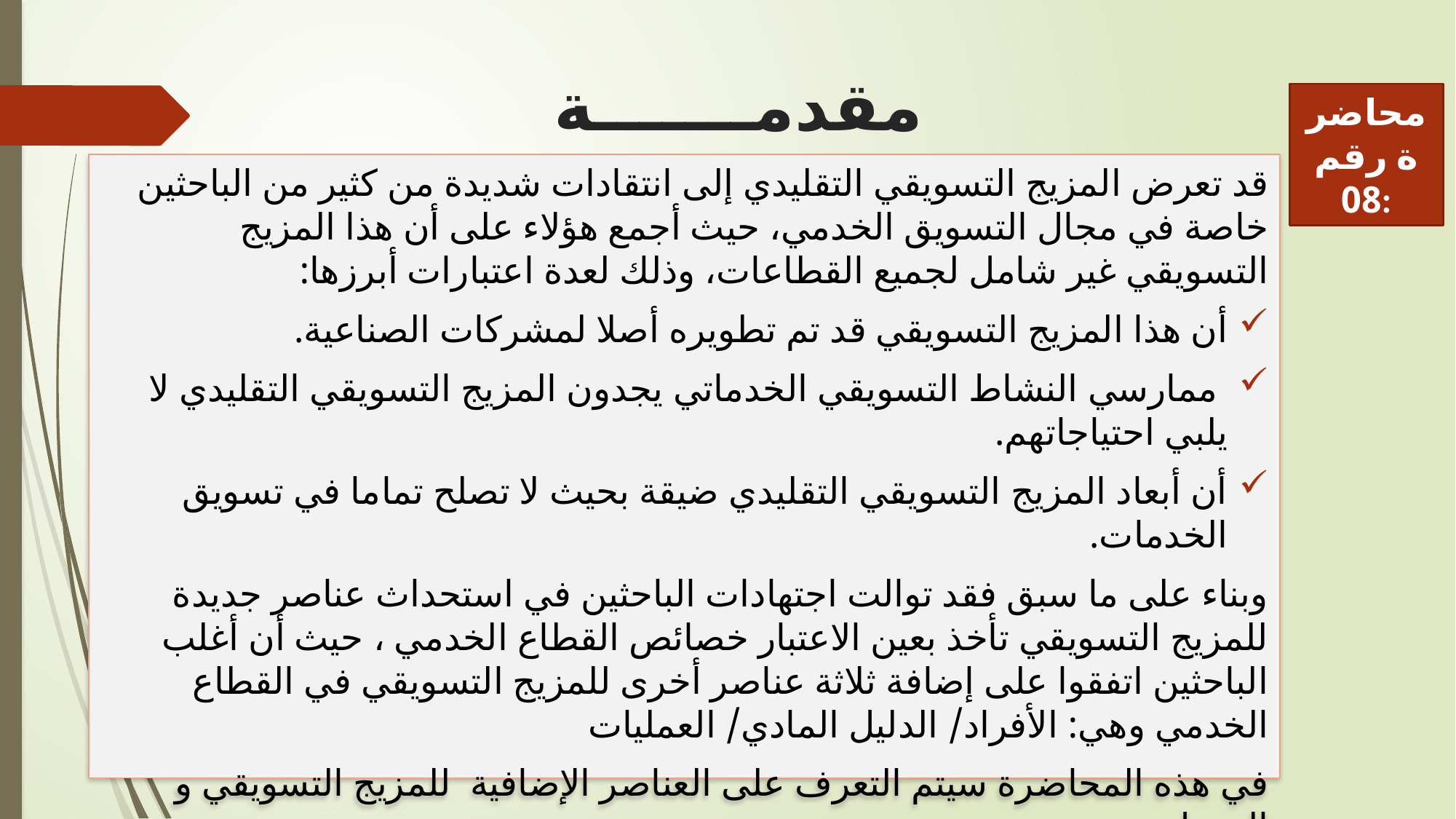

# مقدمـــــــة
محاضرة رقم 08:
قد تعرض المزيج التسويقي التقليدي إلى انتقادات شديدة من كثير من الباحثين خاصة في مجال التسويق الخدمي، حيث أجمع هؤلاء على أن هذا المزيج التسويقي غير شامل لجميع القطاعات، وذلك لعدة اعتبارات أبرزها:
أن هذا المزيج التسويقي قد تم تطويره أصلا لمشركات الصناعية.
 ممارسي النشاط التسويقي الخدماتي يجدون المزيج التسويقي التقليدي لا يلبي احتياجاتهم.
أن أبعاد المزيج التسويقي التقليدي ضيقة بحيث لا تصلح تماما في تسويق الخدمات.
وبناء على ما سبق فقد توالت اجتهادات الباحثين في استحداث عناصر جديدة للمزيج التسويقي تأخذ بعين الاعتبار خصائص القطاع الخدمي ، حيث أن أغلب الباحثين اتفقوا على إضافة ثلاثة عناصر أخرى للمزيج التسويقي في القطاع الخدمي وهي: الأفراد/ الدليل المادي/ العمليات
في هذه المحاضرة سيتم التعرف على العناصر الإضافية  للمزيج التسويقي و المعدل